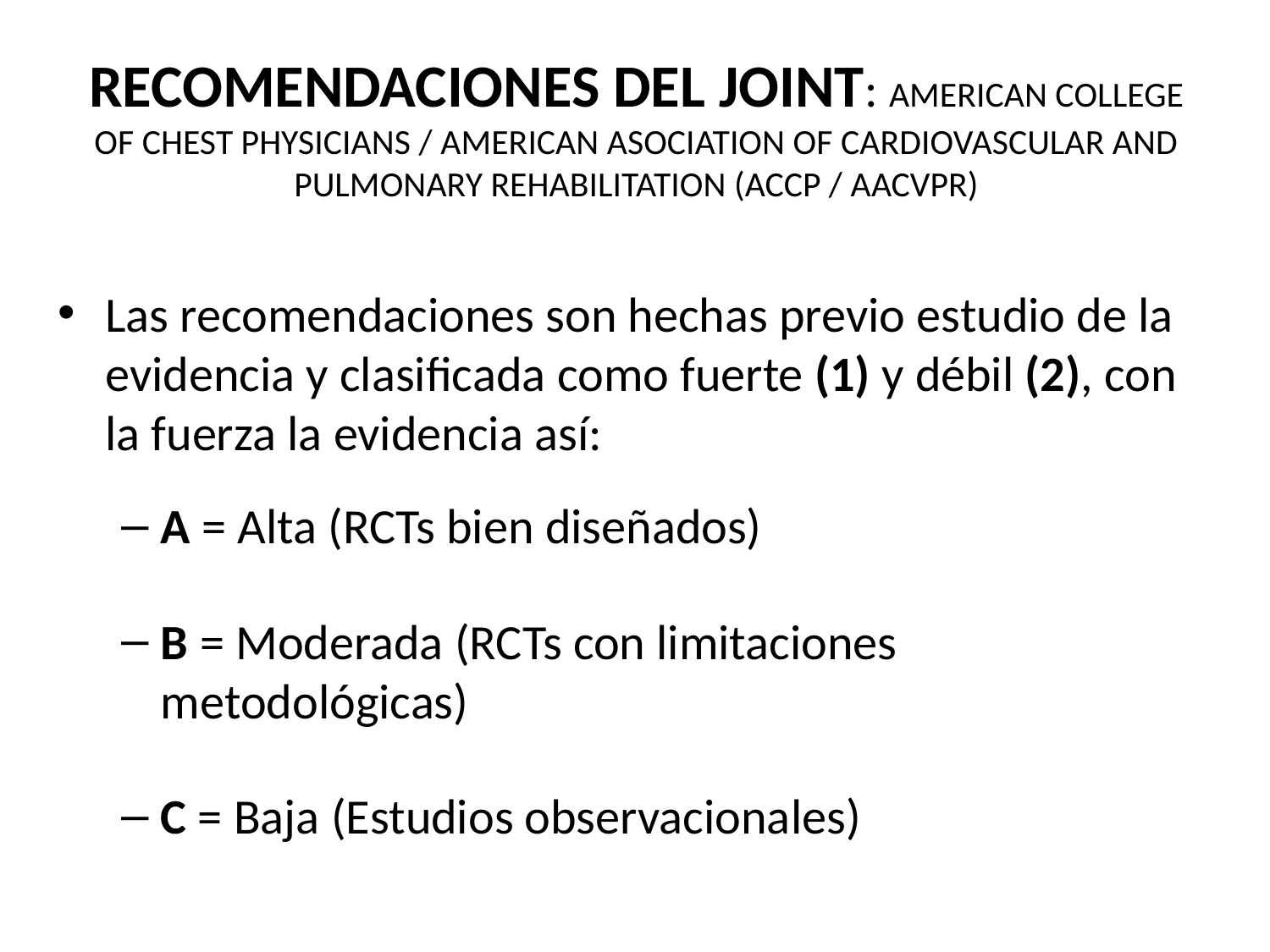

# RECOMENDACIONES DEL JOINT: AMERICAN COLLEGE OF CHEST PHYSICIANS / AMERICAN ASOCIATION OF CARDIOVASCULAR AND PULMONARY REHABILITATION (ACCP / AACVPR)
Las recomendaciones son hechas previo estudio de la evidencia y clasificada como fuerte (1) y débil (2), con la fuerza la evidencia así:

A = Alta (RCTs bien diseñados)

B = Moderada (RCTs con limitaciones metodológicas)

C = Baja (Estudios observacionales)